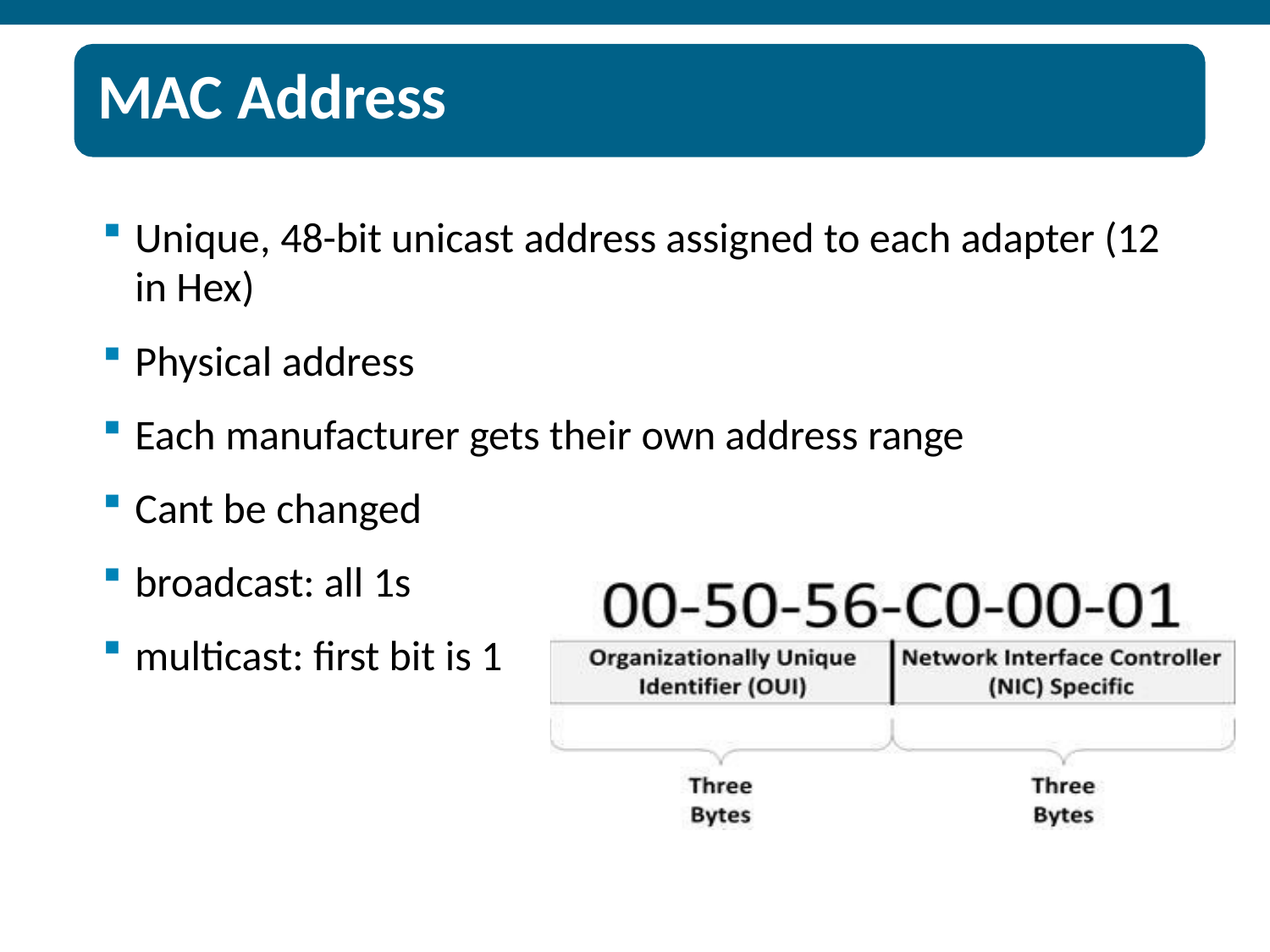

# MAC Address
Unique, 48-bit unicast address assigned to each adapter (12
in Hex)
Physical address
Each manufacturer gets their own address range
Cant be changed
broadcast: all 1s
multicast: first bit is 1